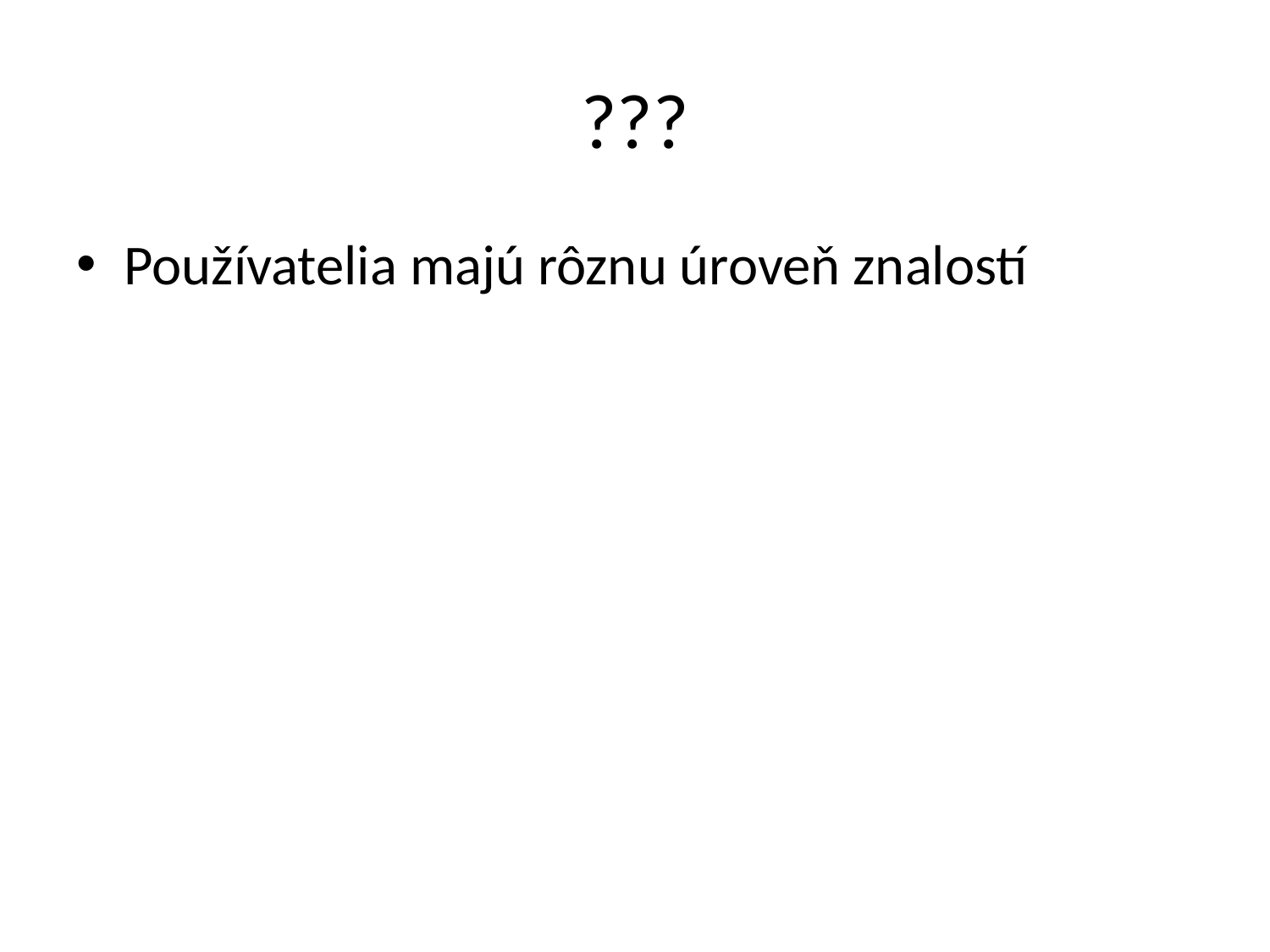

# ???
Používatelia majú rôznu úroveň znalostí